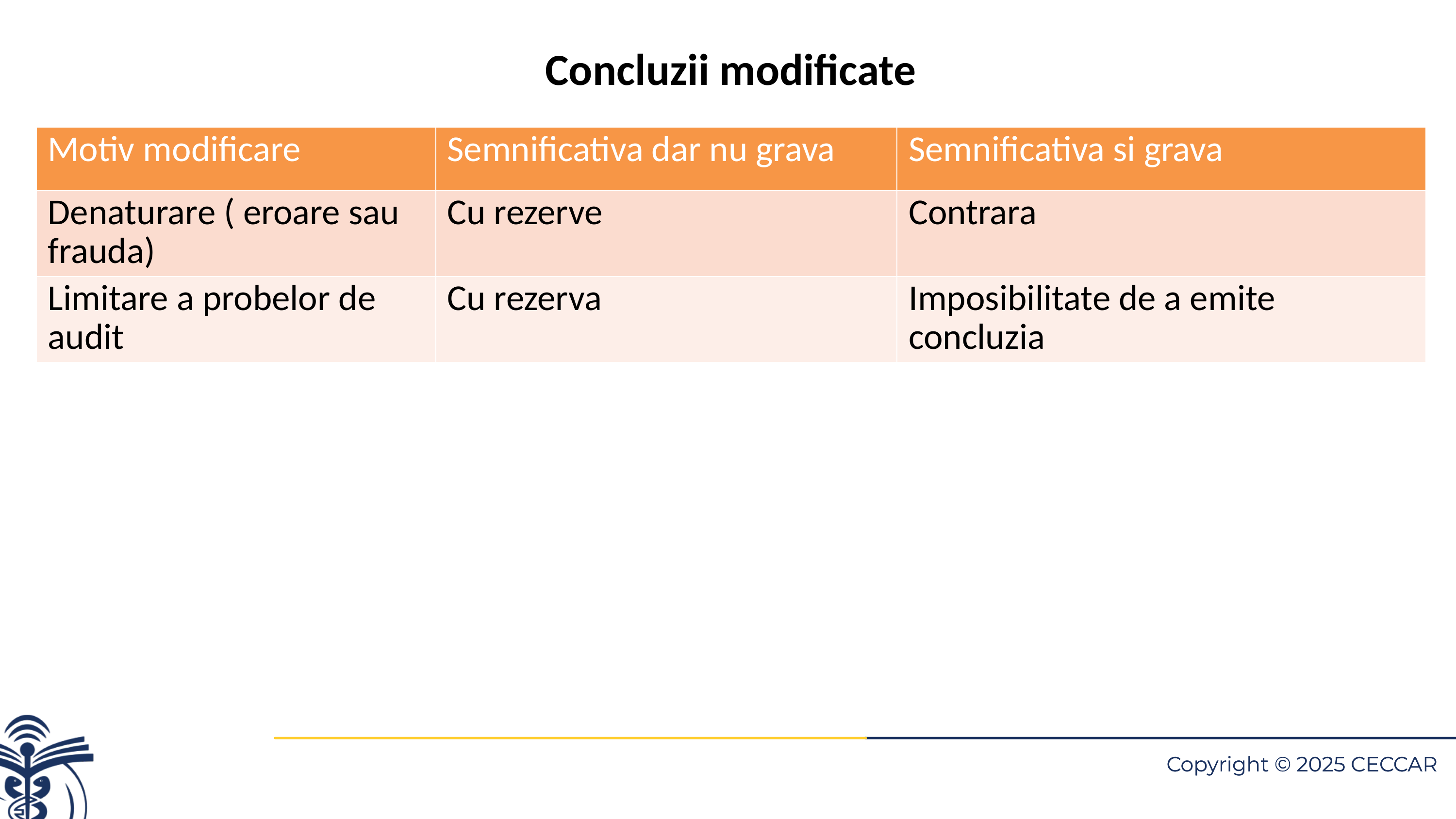

# Concluzii modificate
| Motiv modificare | Semnificativa dar nu grava | Semnificativa si grava |
| --- | --- | --- |
| Denaturare ( eroare sau frauda) | Cu rezerve | Contrara |
| Limitare a probelor de audit | Cu rezerva | Imposibilitate de a emite concluzia |